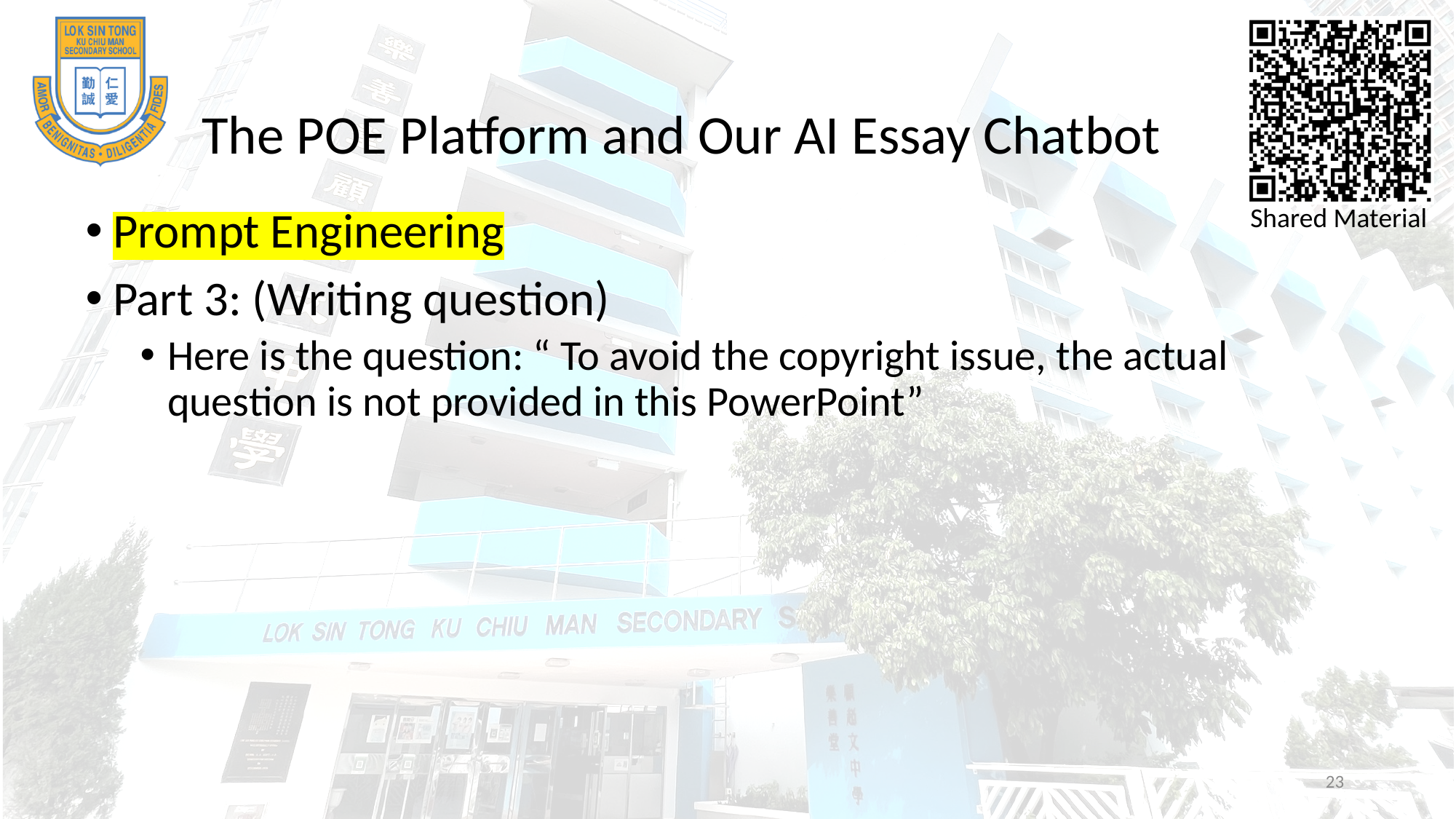

# The POE Platform and Our AI Essay Chatbot
Prompt Engineering
Part 3: (Writing question)
Here is the question: “ To avoid the copyright issue, the actual question is not provided in this PowerPoint”

23